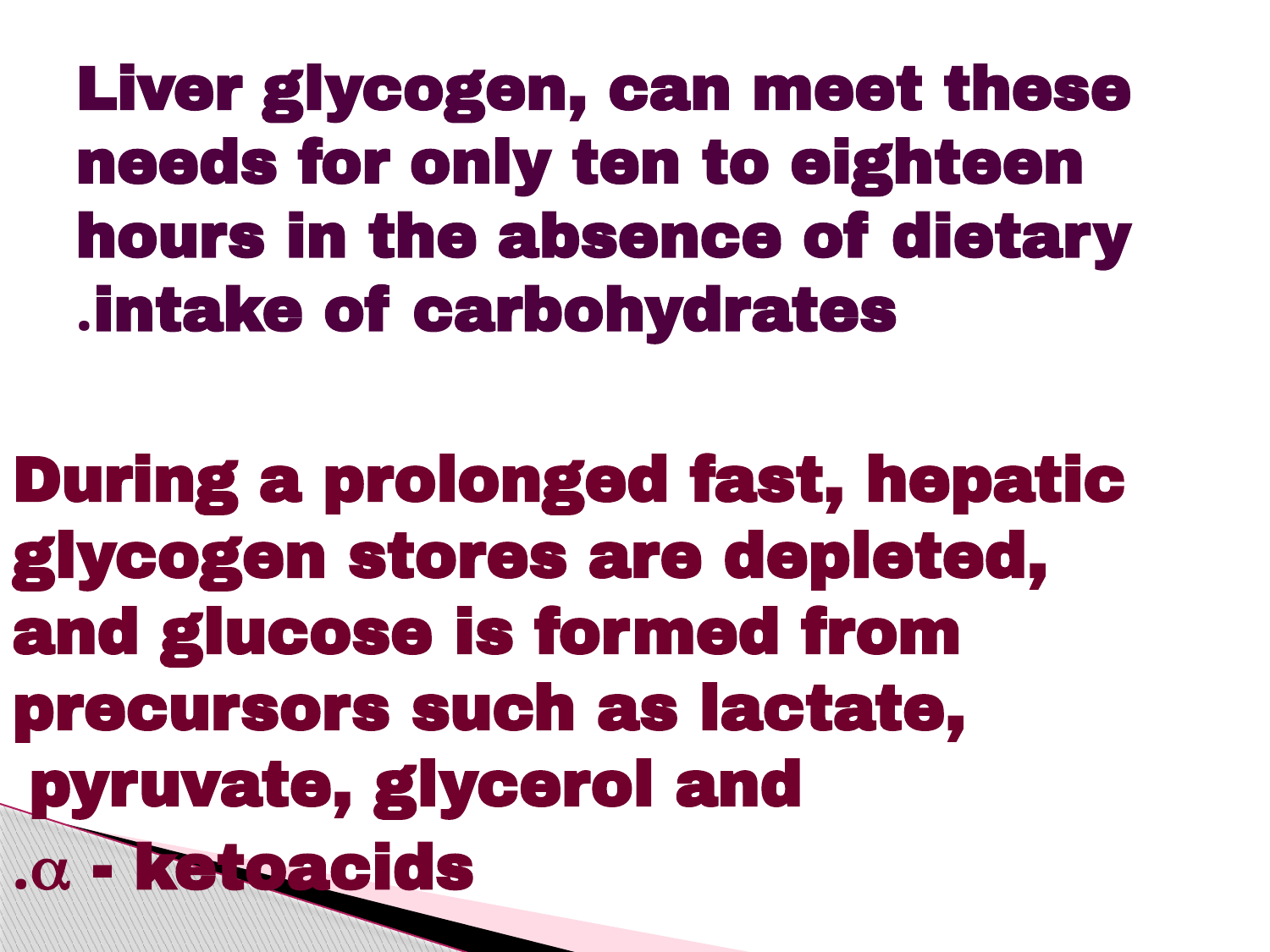

# Liver glycogen, can meet these needs for only ten to eighteen hours in the absence of dietary intake of carbohydrates.

  During a prolonged fast, hepatic     glycogen stores are depleted,       and glucose is formed from           precursors such as lactate,           pyruvate, glycerol and
                   α - ketoacids.